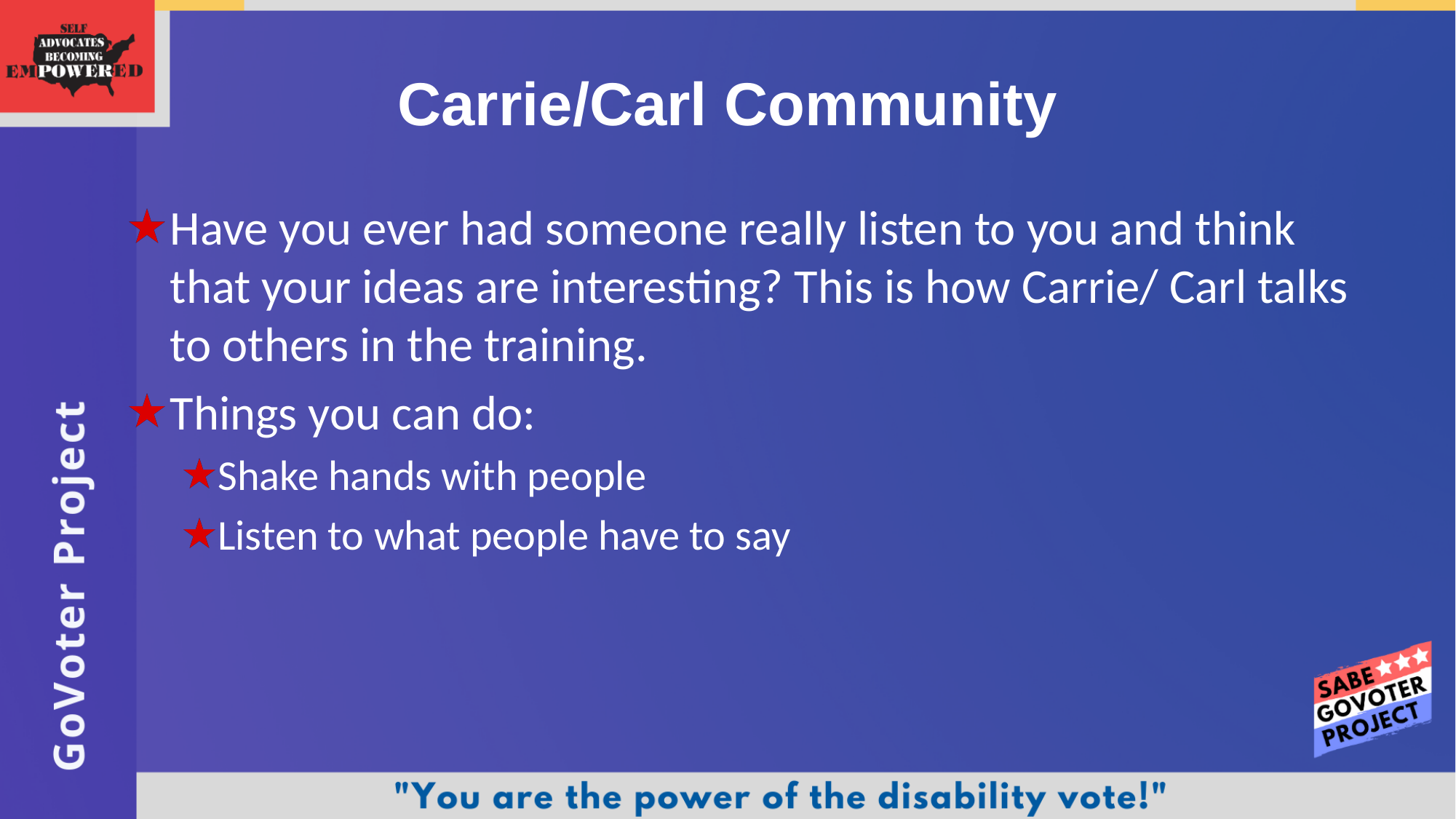

# Carrie/Carl Community
Have you ever had someone really listen to you and think that your ideas are interesting? This is how Carrie/ Carl talks to others in the training.
Things you can do:
Shake hands with people
Listen to what people have to say